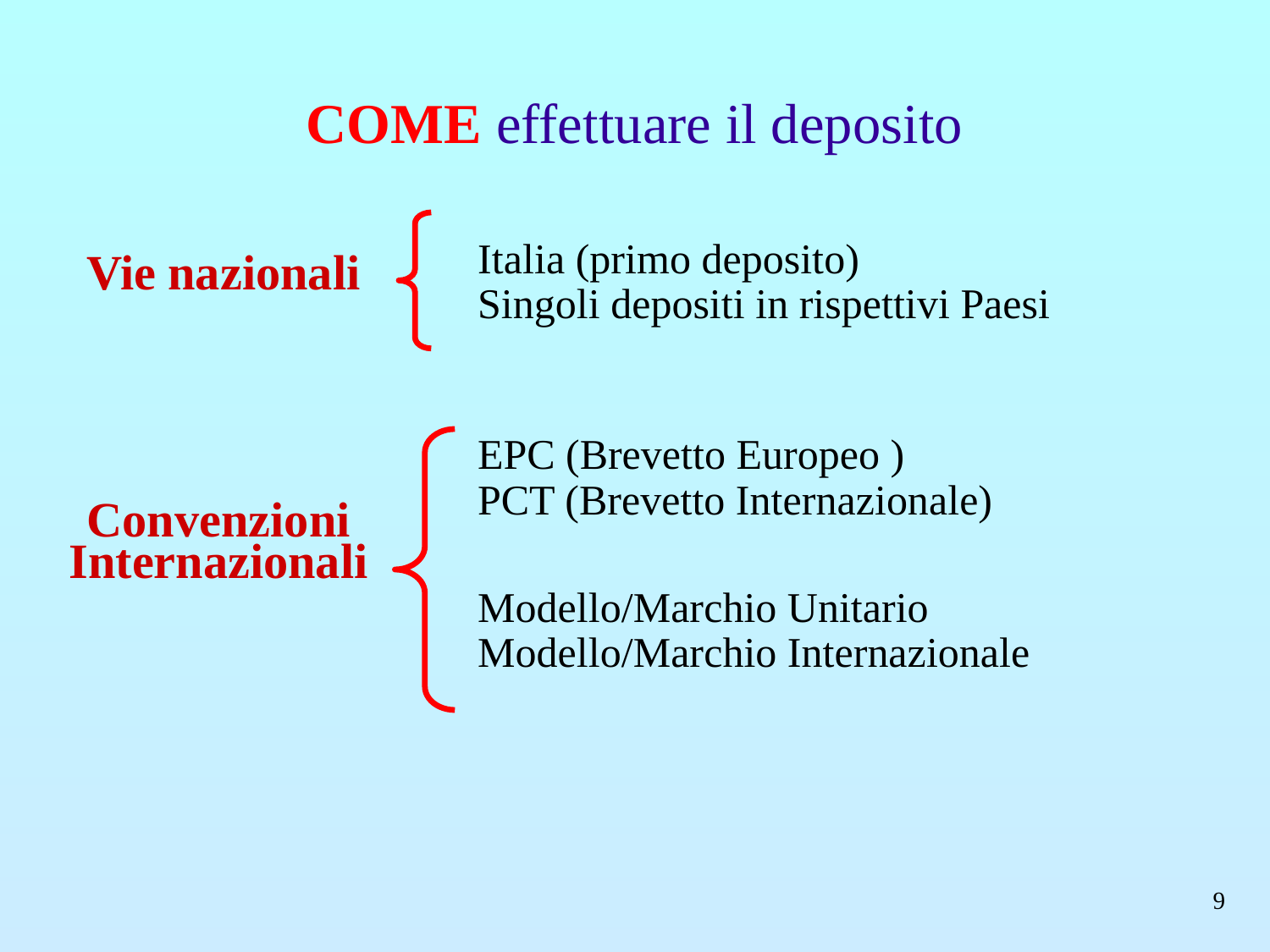

# COME effettuare il deposito

Italia (primo deposito)
Singoli depositi in rispettivi Paesi

EPC (Brevetto Europeo )
PCT (Brevetto Internazionale)

Modello/Marchio Unitario
Modello/Marchio Internazionale
Vie nazionali

Convenzioni Internazionali
9